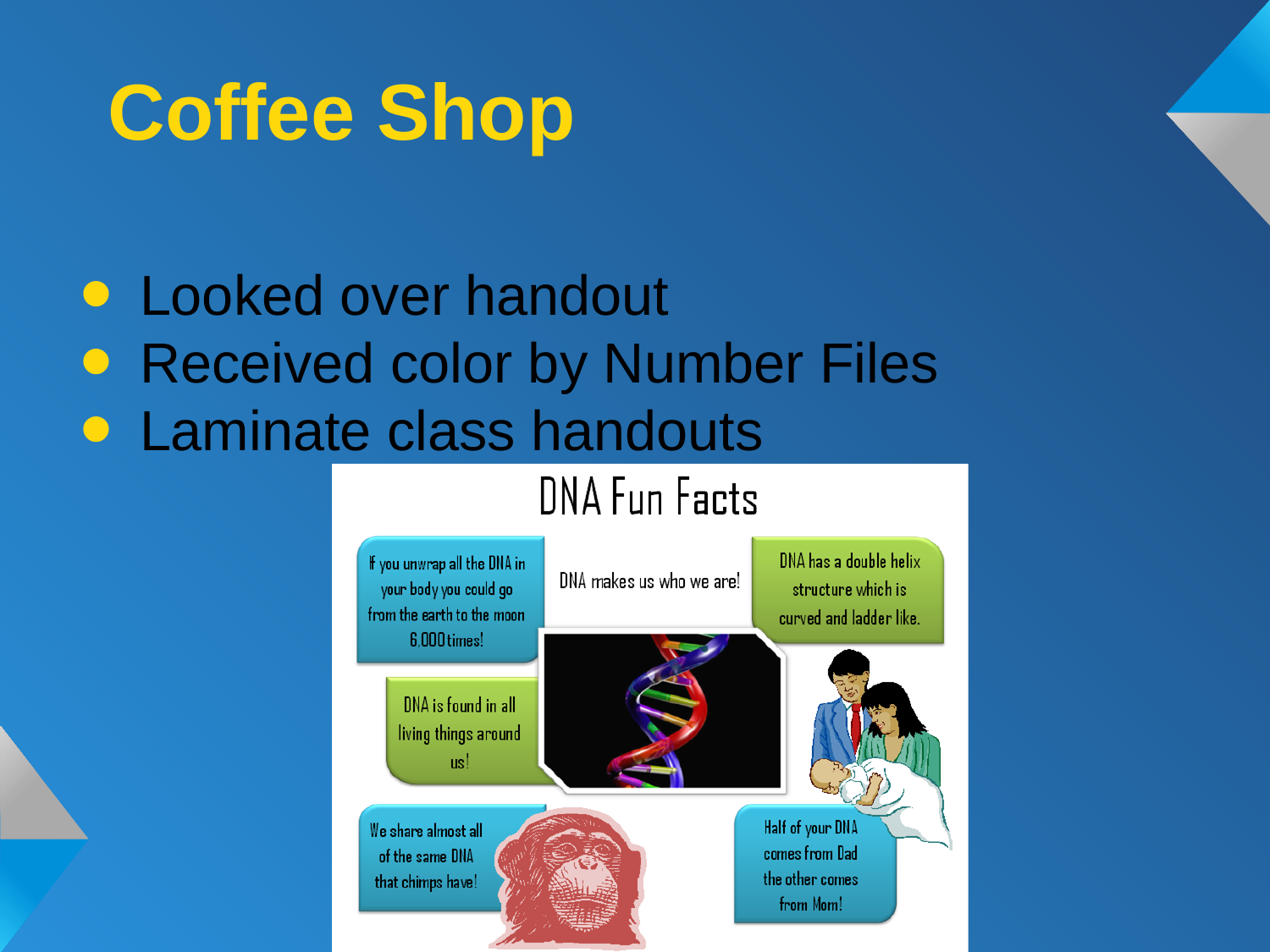

# Coffee Shop
Looked over handout
Received color by Number Files
Laminate class handouts